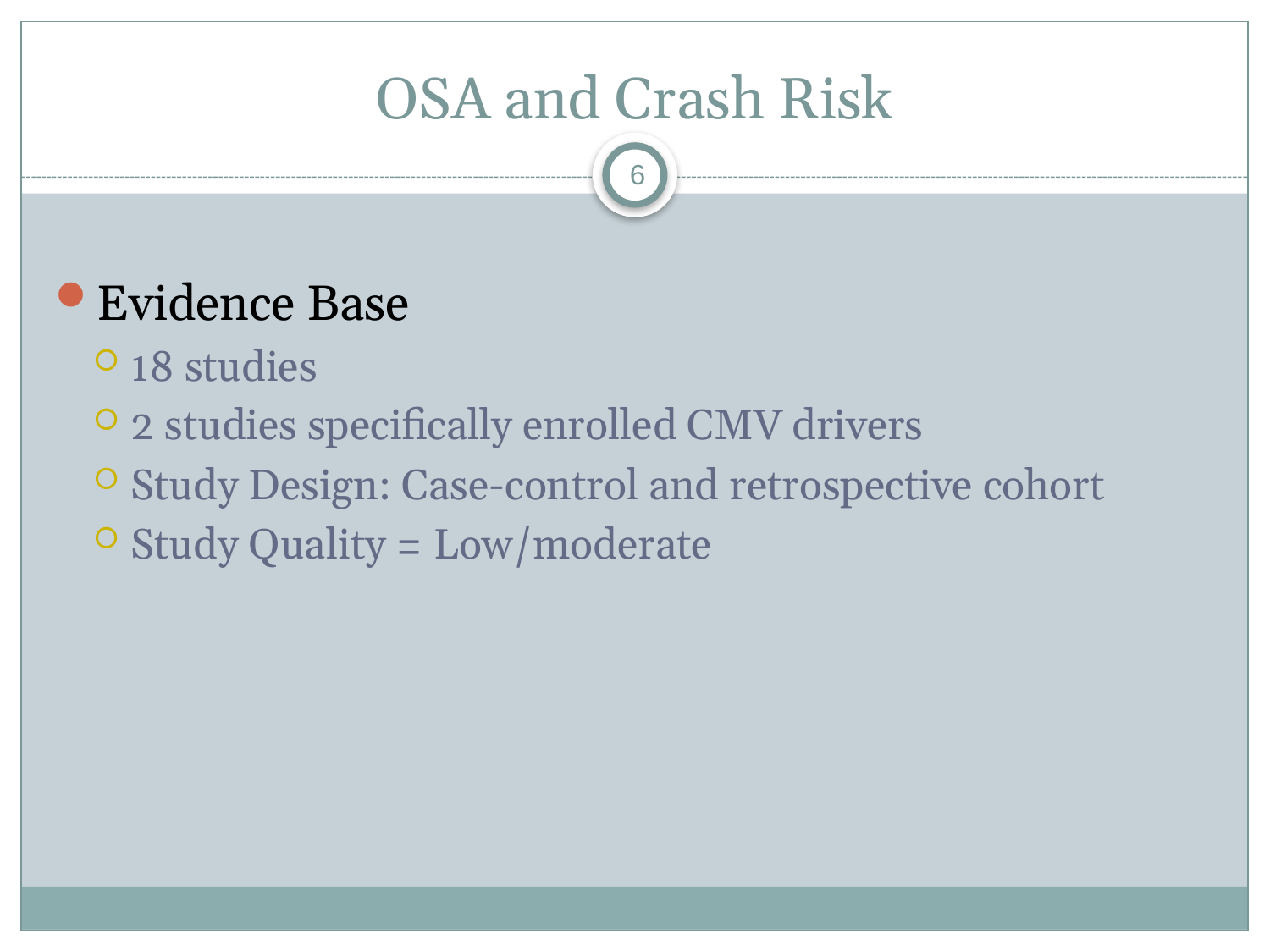

# OSA and Crash Risk
6
Evidence Base
18 studies
2 studies specifically enrolled CMV drivers
Study Design: Case-control and retrospective cohort
Study Quality = Low/moderate